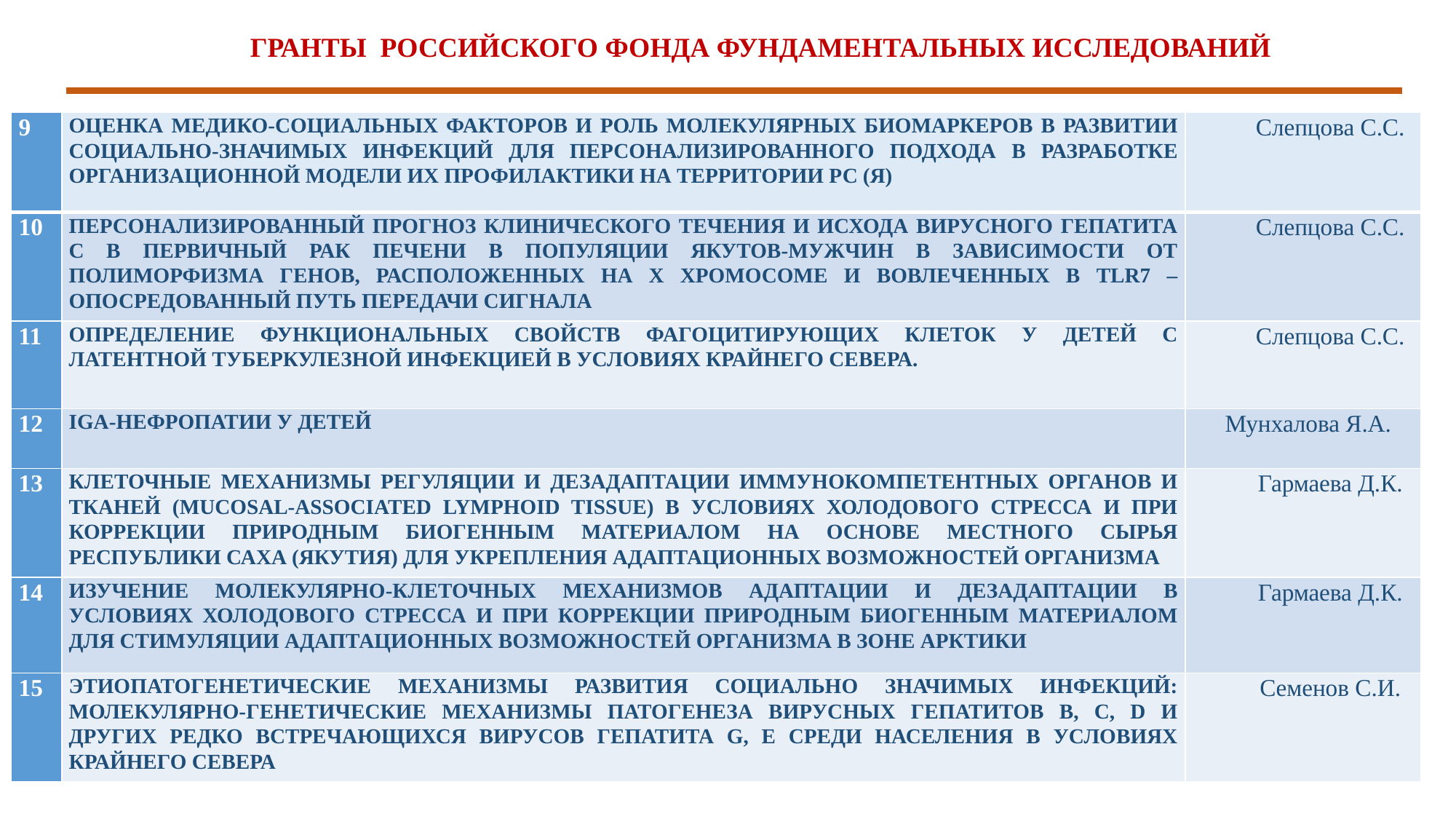

ГРАНТЫ  РОССИЙСКОГО ФОНДА ФУНДАМЕНТАЛЬНЫХ ИССЛЕДОВАНИЙ
| 9 | ОЦЕНКА МЕДИКО-СОЦИАЛЬНЫХ ФАКТОРОВ И РОЛЬ МОЛЕКУЛЯРНЫХ БИОМАРКЕРОВ В РАЗВИТИИ СОЦИАЛЬНО-ЗНАЧИМЫХ ИНФЕКЦИЙ ДЛЯ ПЕРСОНАЛИЗИРОВАННОГО ПОДХОДА В РАЗРАБОТКЕ ОРГАНИЗАЦИОННОЙ МОДЕЛИ ИХ ПРОФИЛАКТИКИ НА ТЕРРИТОРИИ РС (Я) | Слепцова С.С. |
| --- | --- | --- |
| 10 | ПЕРСОНАЛИЗИРОВАННЫЙ ПРОГНОЗ КЛИНИЧЕСКОГО ТЕЧЕНИЯ И ИСХОДА ВИРУСНОГО ГЕПАТИТА С В ПЕРВИЧНЫЙ РАК ПЕЧЕНИ В ПОПУЛЯЦИИ ЯКУТОВ-МУЖЧИН В ЗАВИСИМОСТИ ОТ ПОЛИМОРФИЗМА ГЕНОВ, РАСПОЛОЖЕННЫХ НА Х ХРОМОСОМЕ И ВОВЛЕЧЕННЫХ В TLR7 – ОПОСРЕДОВАННЫЙ ПУТЬ ПЕРЕДАЧИ СИГНАЛА | Слепцова С.С. |
| 11 | ОПРЕДЕЛЕНИЕ ФУНКЦИОНАЛЬНЫХ СВОЙСТВ ФАГОЦИТИРУЮЩИХ КЛЕТОК У ДЕТЕЙ С ЛАТЕНТНОЙ ТУБЕРКУЛЕЗНОЙ ИНФЕКЦИЕЙ В УСЛОВИЯХ КРАЙНЕГО СЕВЕРА. | Слепцова С.С. |
| 12 | IGA-НЕФРОПАТИИ У ДЕТЕЙ | Мунхалова Я.А. |
| 13 | КЛЕТОЧНЫЕ МЕХАНИЗМЫ РЕГУЛЯЦИИ И ДЕЗАДАПТАЦИИ ИММУНОКОМПЕТЕНТНЫХ ОРГАНОВ И ТКАНЕЙ (MUCOSAL-ASSOCIATED LYMPHOID TISSUE) В УСЛОВИЯХ ХОЛОДОВОГО СТРЕССА И ПРИ КОРРЕКЦИИ ПРИРОДНЫМ БИОГЕННЫМ МАТЕРИАЛОМ НА ОСНОВЕ МЕСТНОГО СЫРЬЯ РЕСПУБЛИКИ САХА (ЯКУТИЯ) ДЛЯ УКРЕПЛЕНИЯ АДАПТАЦИОННЫХ ВОЗМОЖНОСТЕЙ ОРГАНИЗМА | Гармаева Д.К. |
| 14 | ИЗУЧЕНИЕ МОЛЕКУЛЯРНО-КЛЕТОЧНЫХ МЕХАНИЗМОВ АДАПТАЦИИ И ДЕЗАДАПТАЦИИ В УСЛОВИЯХ ХОЛОДОВОГО СТРЕССА И ПРИ КОРРЕКЦИИ ПРИРОДНЫМ БИОГЕННЫМ МАТЕРИАЛОМ ДЛЯ СТИМУЛЯЦИИ АДАПТАЦИОННЫХ ВОЗМОЖНОСТЕЙ ОРГАНИЗМА В ЗОНЕ АРКТИКИ | Гармаева Д.К. |
| 15 | ЭТИОПАТОГЕНЕТИЧЕСКИЕ МЕХАНИЗМЫ РАЗВИТИЯ СОЦИАЛЬНО ЗНАЧИМЫХ ИНФЕКЦИЙ: МОЛЕКУЛЯРНО-ГЕНЕТИЧЕСКИЕ МЕХАНИЗМЫ ПАТОГЕНЕЗА ВИРУСНЫХ ГЕПАТИТОВ В, С, D И ДРУГИХ РЕДКО ВСТРЕЧАЮЩИХСЯ ВИРУСОВ ГЕПАТИТА G, Е СРЕДИ НАСЕЛЕНИЯ В УСЛОВИЯХ КРАЙНЕГО СЕВЕРА | Семенов С.И. |